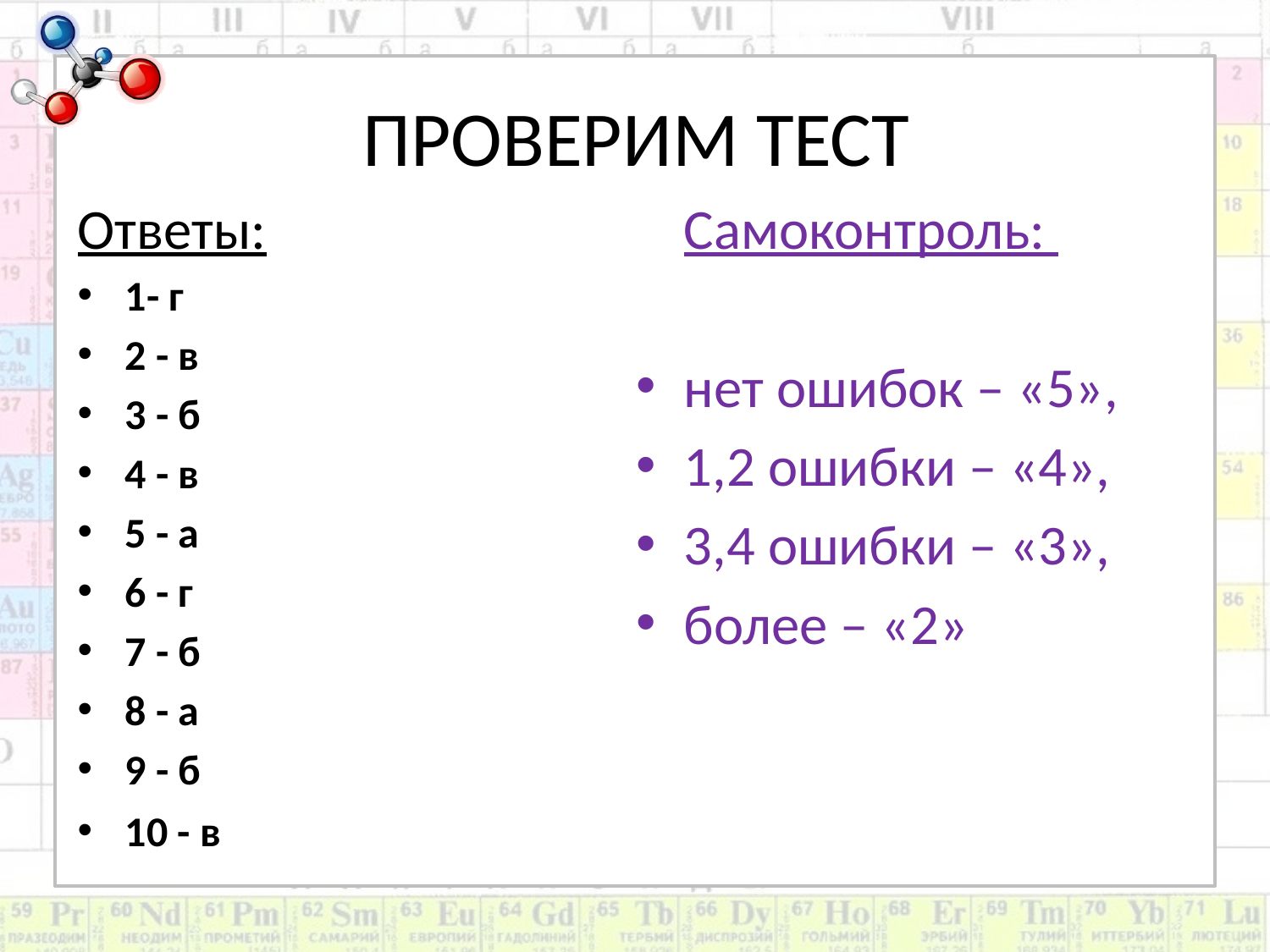

# ПРОВЕРИМ ТЕСТ
Ответы:
1- г
2 - в
3 - б
4 - в
5 - а
6 - г
7 - б
8 - а
9 - б
10 - в
Самоконтроль:

нет ошибок – «5»,
1,2 ошибки – «4»,
3,4 ошибки – «3»,
более – «2»